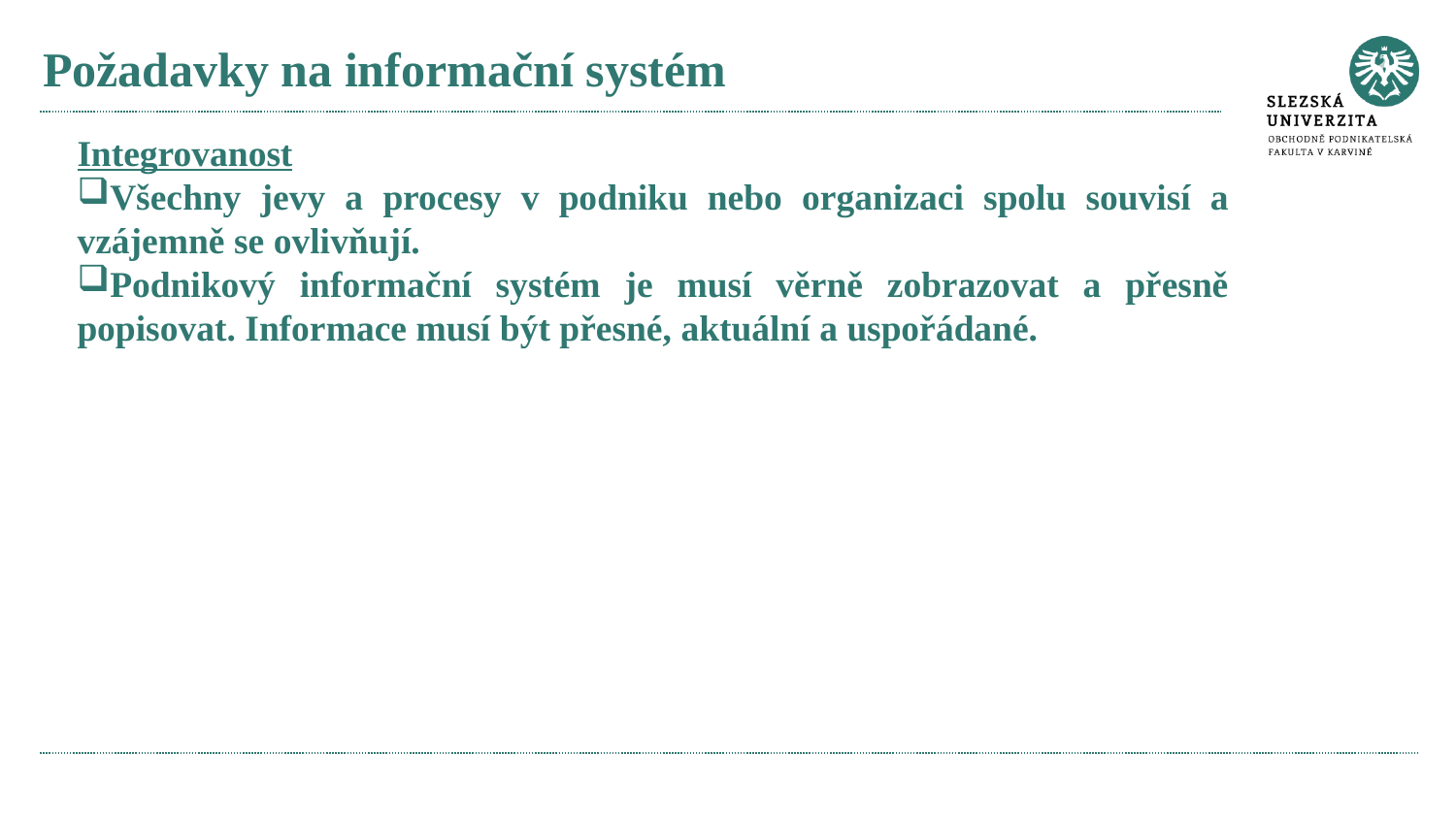

# Požadavky na informační systém
Integrovanost
Všechny jevy a procesy v podniku nebo organizaci spolu souvisí a vzájemně se ovlivňují.
Podnikový informační systém je musí věrně zobrazovat a přesně popisovat. Informace musí být přesné, aktuální a uspořádané.